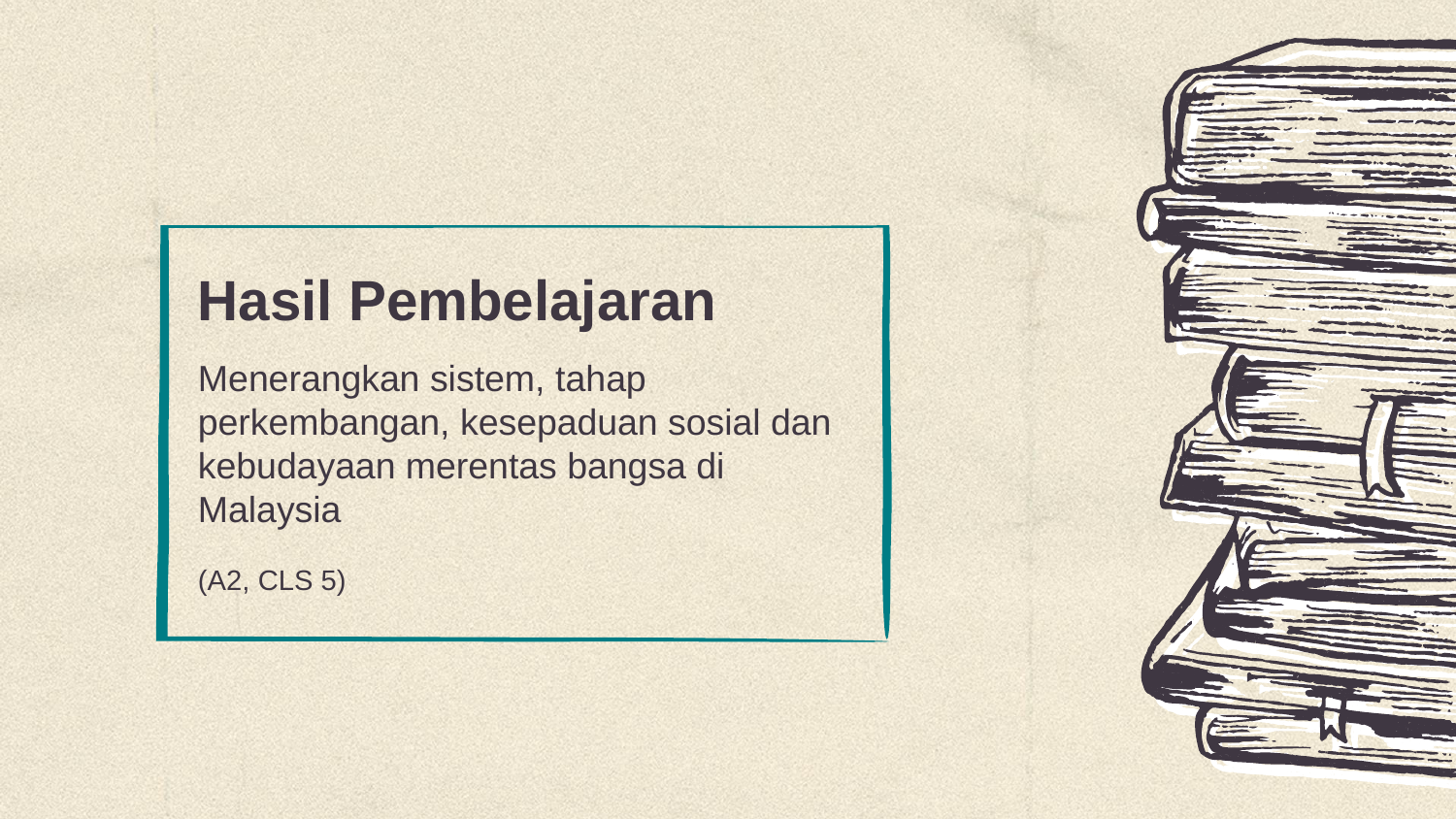

# Hasil Pembelajaran
Menerangkan sistem, tahap perkembangan, kesepaduan sosial dan kebudayaan merentas bangsa di Malaysia
(A2, CLS 5)